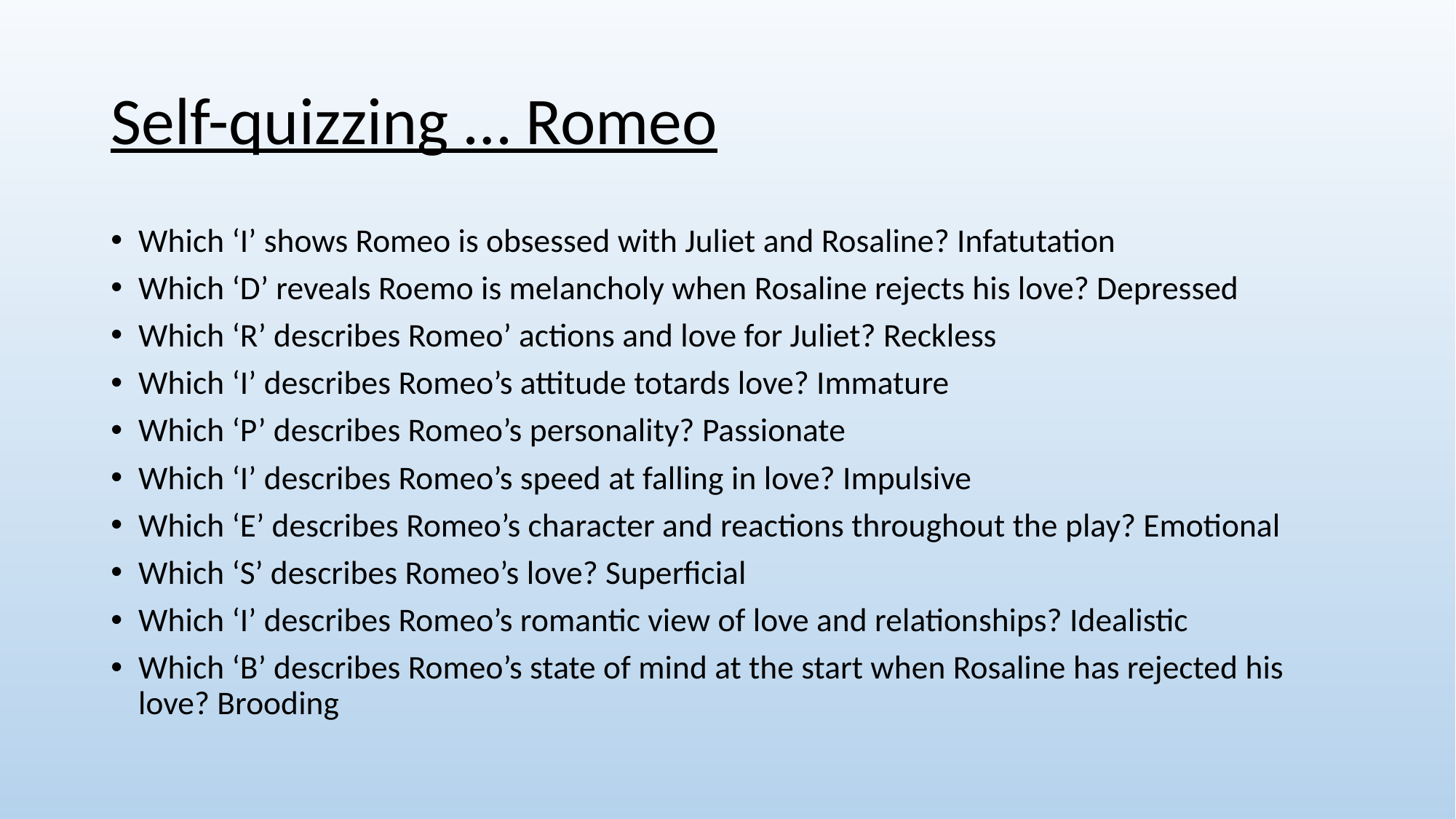

# Self-quizzing … Romeo
Which ‘I’ shows Romeo is obsessed with Juliet and Rosaline? Infatutation
Which ‘D’ reveals Roemo is melancholy when Rosaline rejects his love? Depressed
Which ‘R’ describes Romeo’ actions and love for Juliet? Reckless
Which ‘I’ describes Romeo’s attitude totards love? Immature
Which ‘P’ describes Romeo’s personality? Passionate
Which ‘I’ describes Romeo’s speed at falling in love? Impulsive
Which ‘E’ describes Romeo’s character and reactions throughout the play? Emotional
Which ‘S’ describes Romeo’s love? Superficial
Which ‘I’ describes Romeo’s romantic view of love and relationships? Idealistic
Which ‘B’ describes Romeo’s state of mind at the start when Rosaline has rejected his love? Brooding